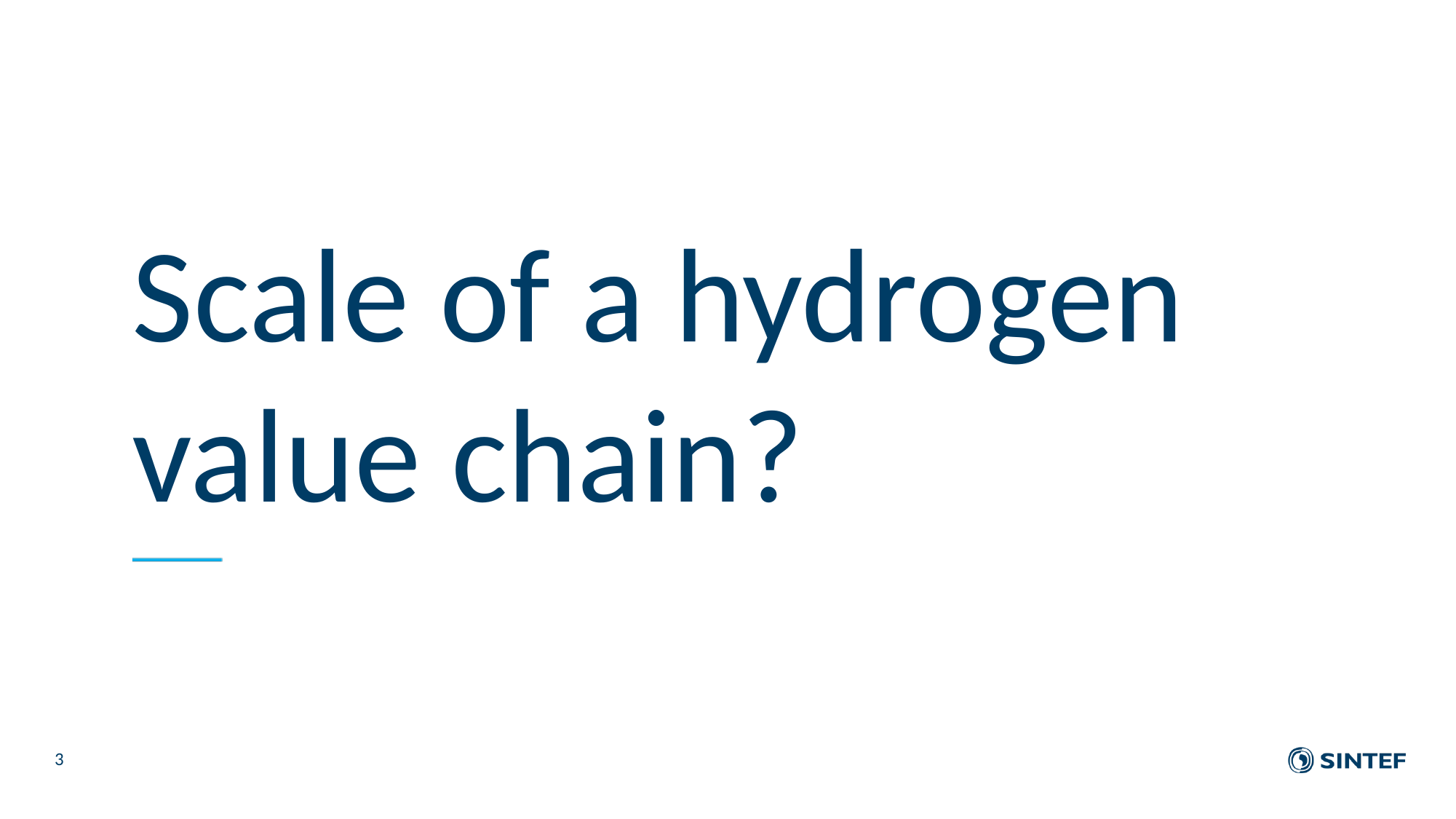

# Scale of a hydrogen value chain?
3